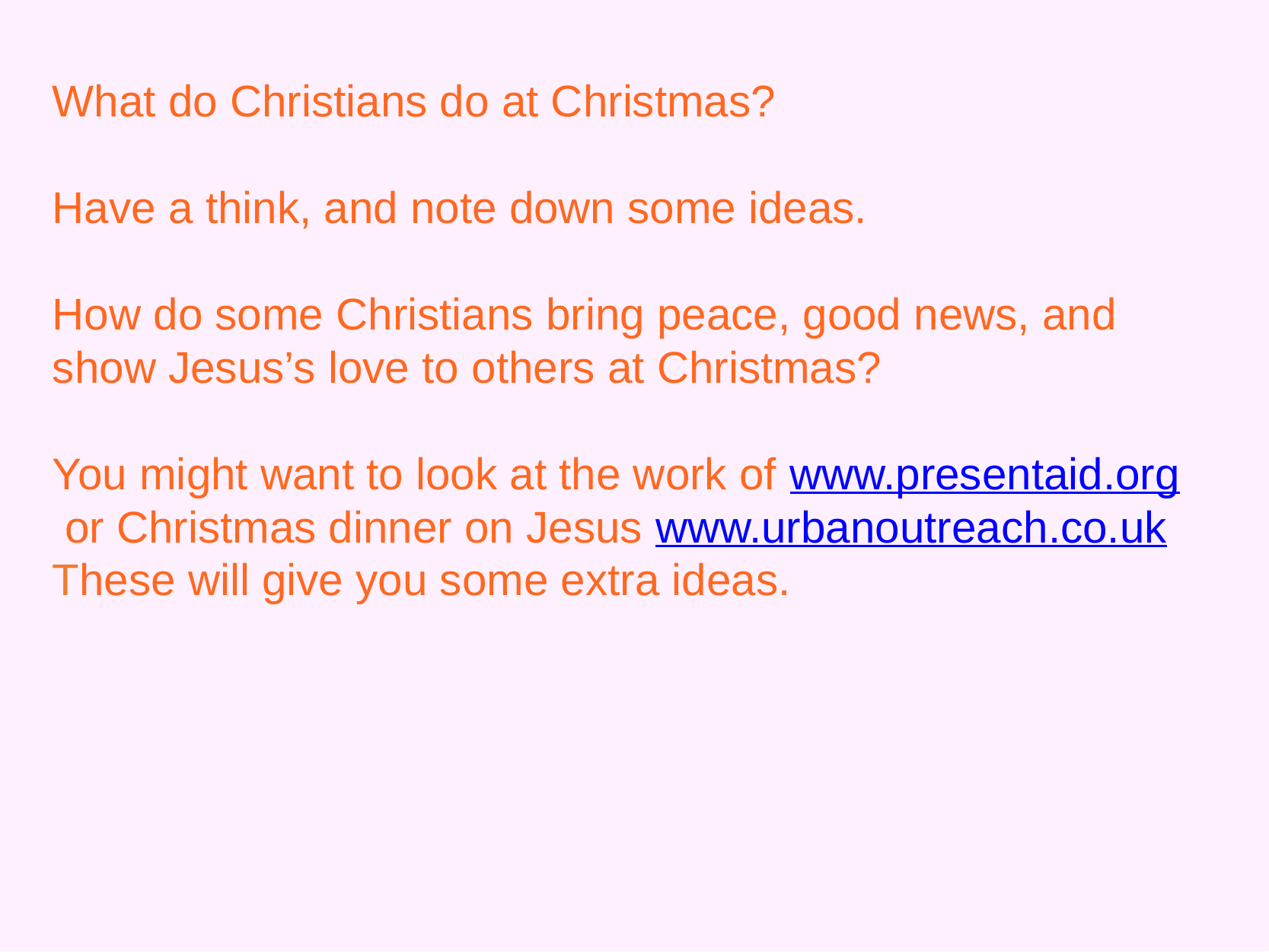

What do Christians do at Christmas?

Have a think, and note down some ideas.

How do some Christians bring peace, good news, and show Jesus’s love to others at Christmas?

You might want to look at the work of www.presentaid.org  or Christmas dinner on Jesus www.urbanoutreach.co.uk
These will give you some extra ideas.